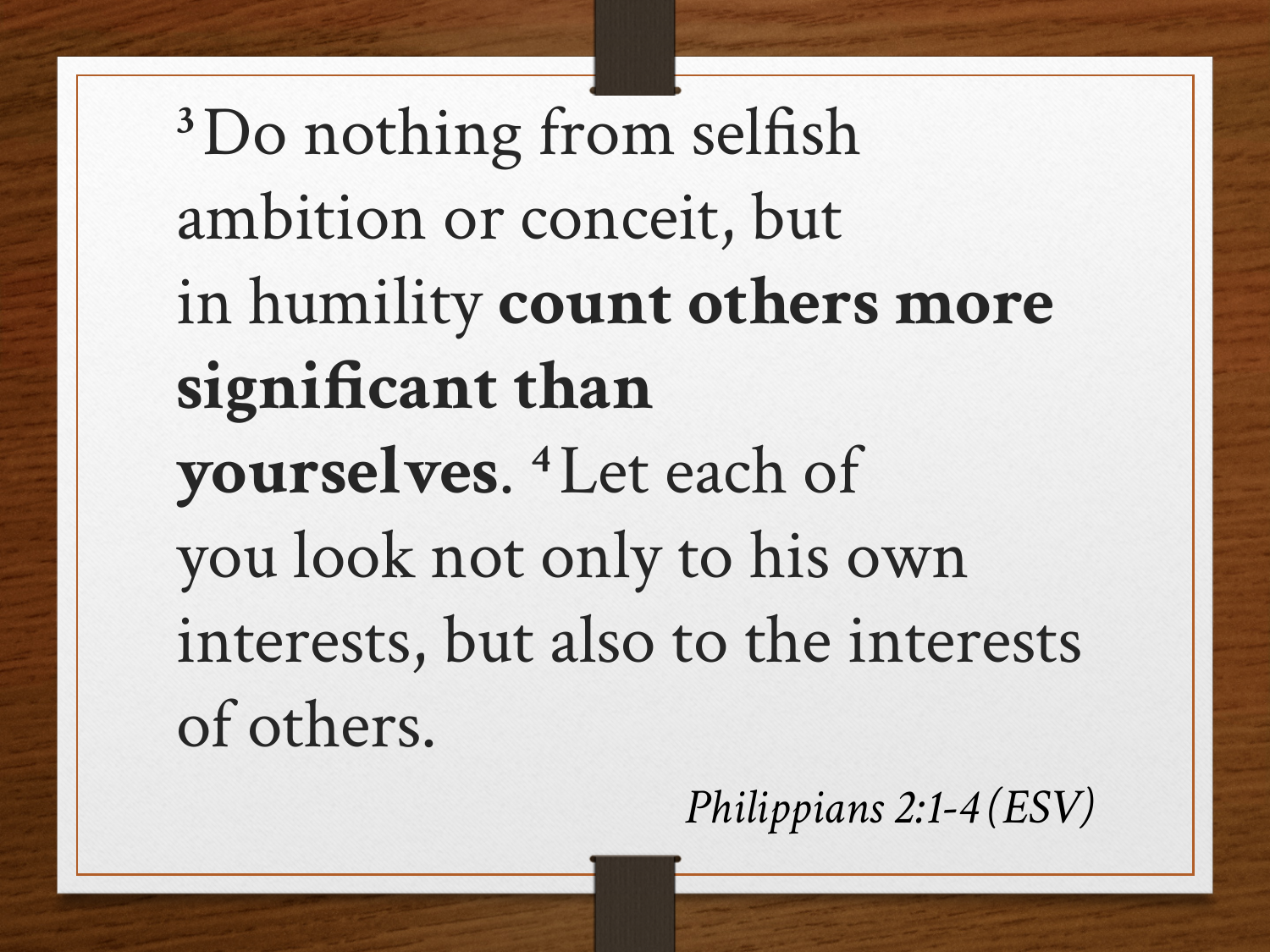

# 3 Do nothing from selfish ambition or conceit, but in humility count others more significant than yourselves. 4 Let each of you look not only to his own interests, but also to the interests of others.
Philippians 2:1-4 (ESV)